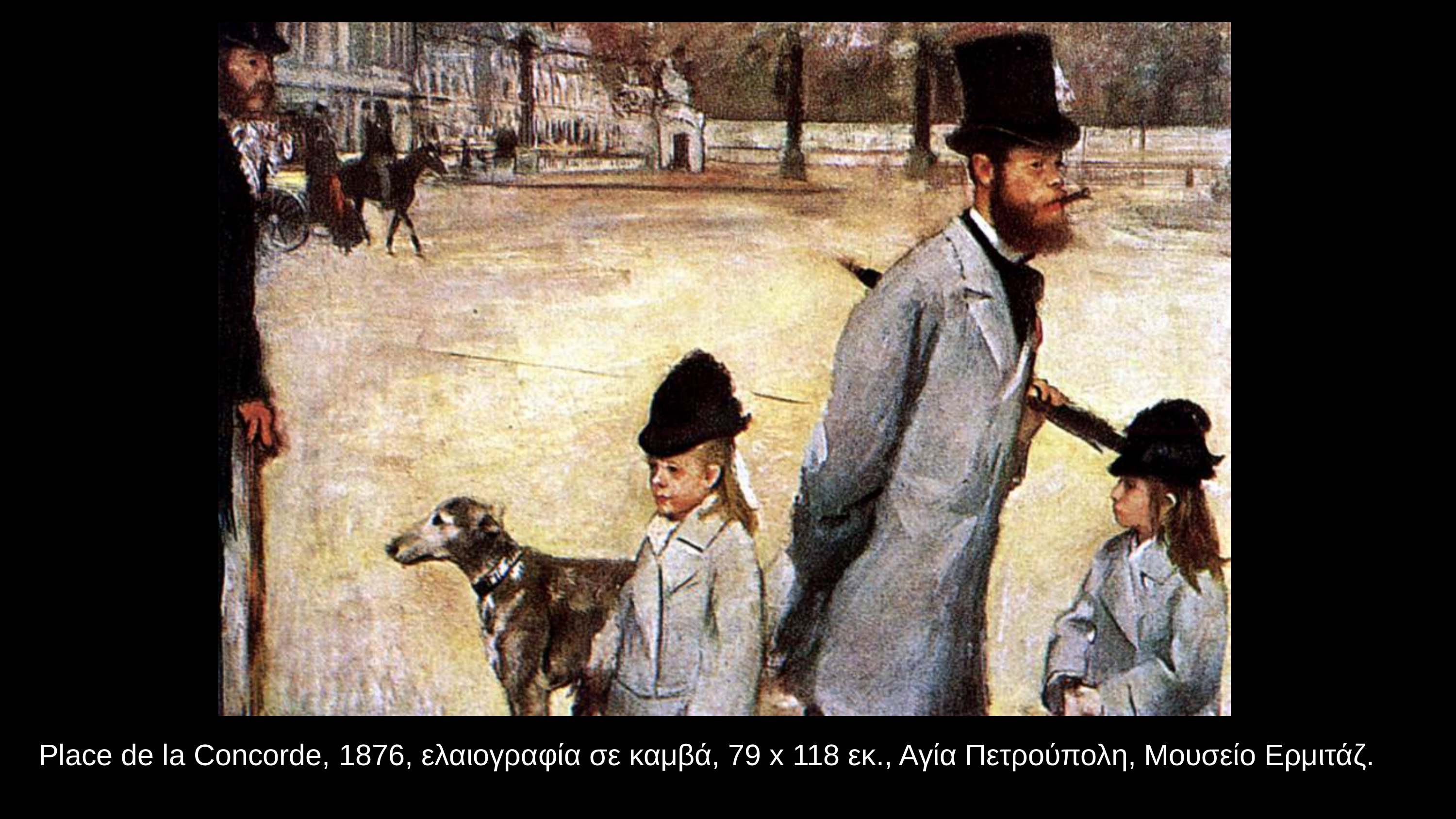

Place de la Concorde, 1876, ελαιογραφία σε καμβά, 79 x 118 εκ., Αγία Πετρούπολη, Μουσείο Ερμιτάζ.